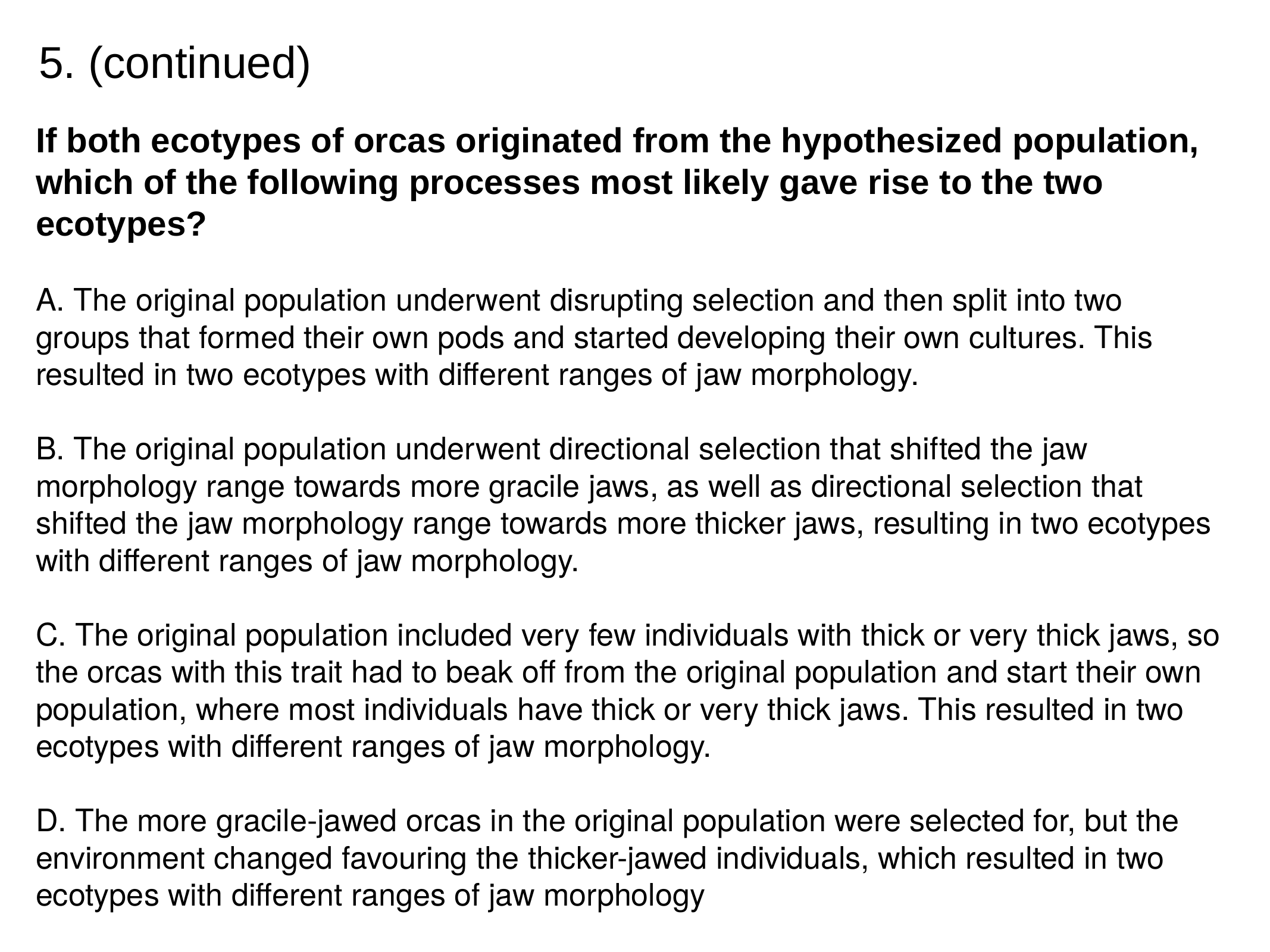

5. (continued)

If both ecotypes of orcas originated from the hypothesized population, which of the following processes most likely gave rise to the two ecotypes?

A. The original population underwent disrupting selection and then split into two groups that formed their own pods and started developing their own cultures. This resulted in two ecotypes with different ranges of jaw morphology.

B. The original population underwent directional selection that shifted the jaw morphology range towards more gracile jaws, as well as directional selection that shifted the jaw morphology range towards more thicker jaws, resulting in two ecotypes with different ranges of jaw morphology.

C. The original population included very few individuals with thick or very thick jaws, so the orcas with this trait had to beak off from the original population and start their own population, where most individuals have thick or very thick jaws. This resulted in two ecotypes with different ranges of jaw morphology.

D. The more gracile-jawed orcas in the original population were selected for, but the environment changed favouring the thicker-jawed individuals, which resulted in two ecotypes with different ranges of jaw morphology